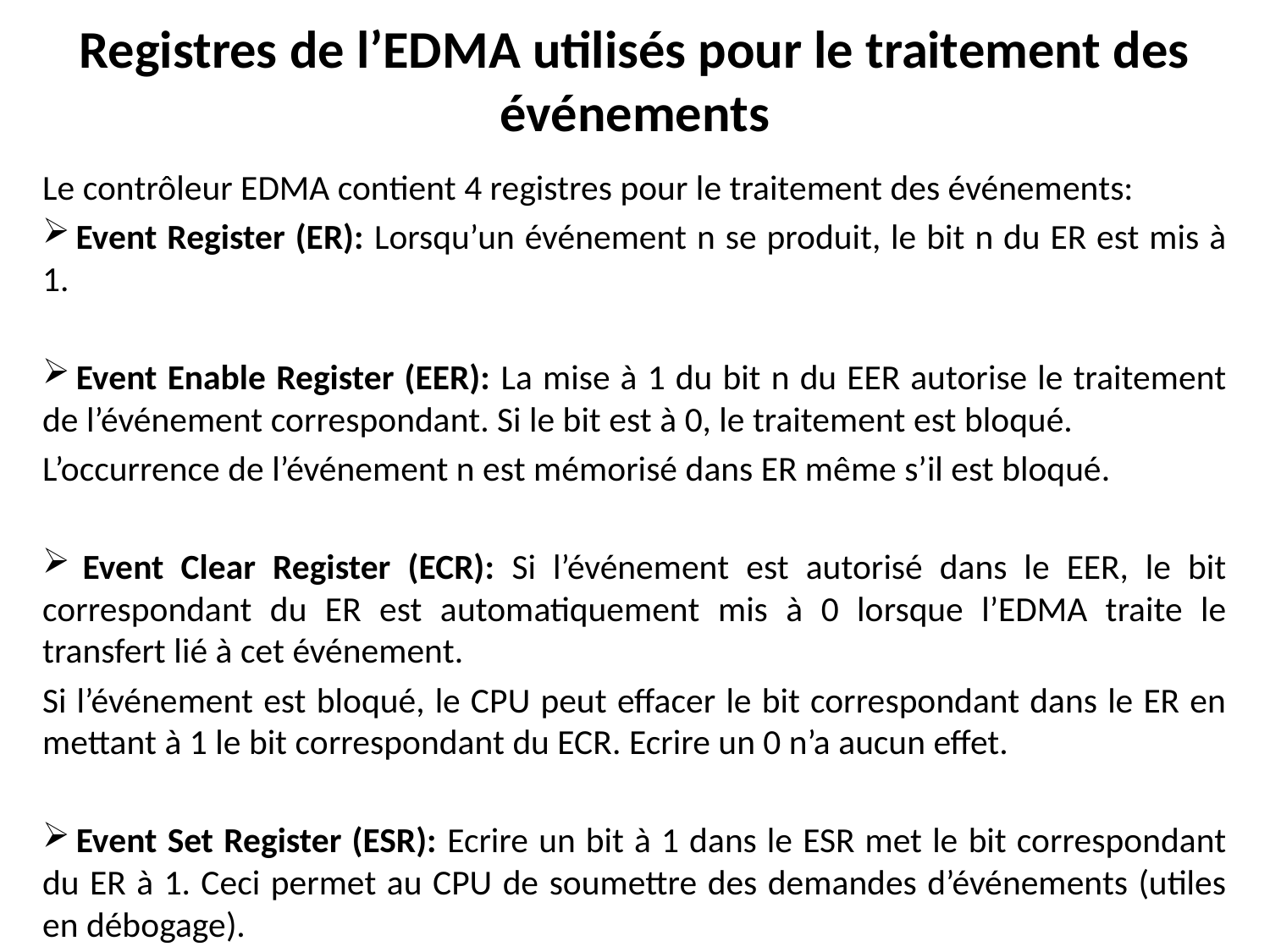

# Registres de l’EDMA utilisés pour le traitement des événements
Le contrôleur EDMA contient 4 registres pour le traitement des événements:
 Event Register (ER): Lorsqu’un événement n se produit, le bit n du ER est mis à 1.

 Event Enable Register (EER): La mise à 1 du bit n du EER autorise le traitement de l’événement correspondant. Si le bit est à 0, le traitement est bloqué.
L’occurrence de l’événement n est mémorisé dans ER même s’il est bloqué.

 Event Clear Register (ECR): Si l’événement est autorisé dans le EER, le bit correspondant du ER est automatiquement mis à 0 lorsque l’EDMA traite le transfert lié à cet événement.
Si l’événement est bloqué, le CPU peut effacer le bit correspondant dans le ER en mettant à 1 le bit correspondant du ECR. Ecrire un 0 n’a aucun effet.

 Event Set Register (ESR): Ecrire un bit à 1 dans le ESR met le bit correspondant du ER à 1. Ceci permet au CPU de soumettre des demandes d’événements (utiles en débogage).